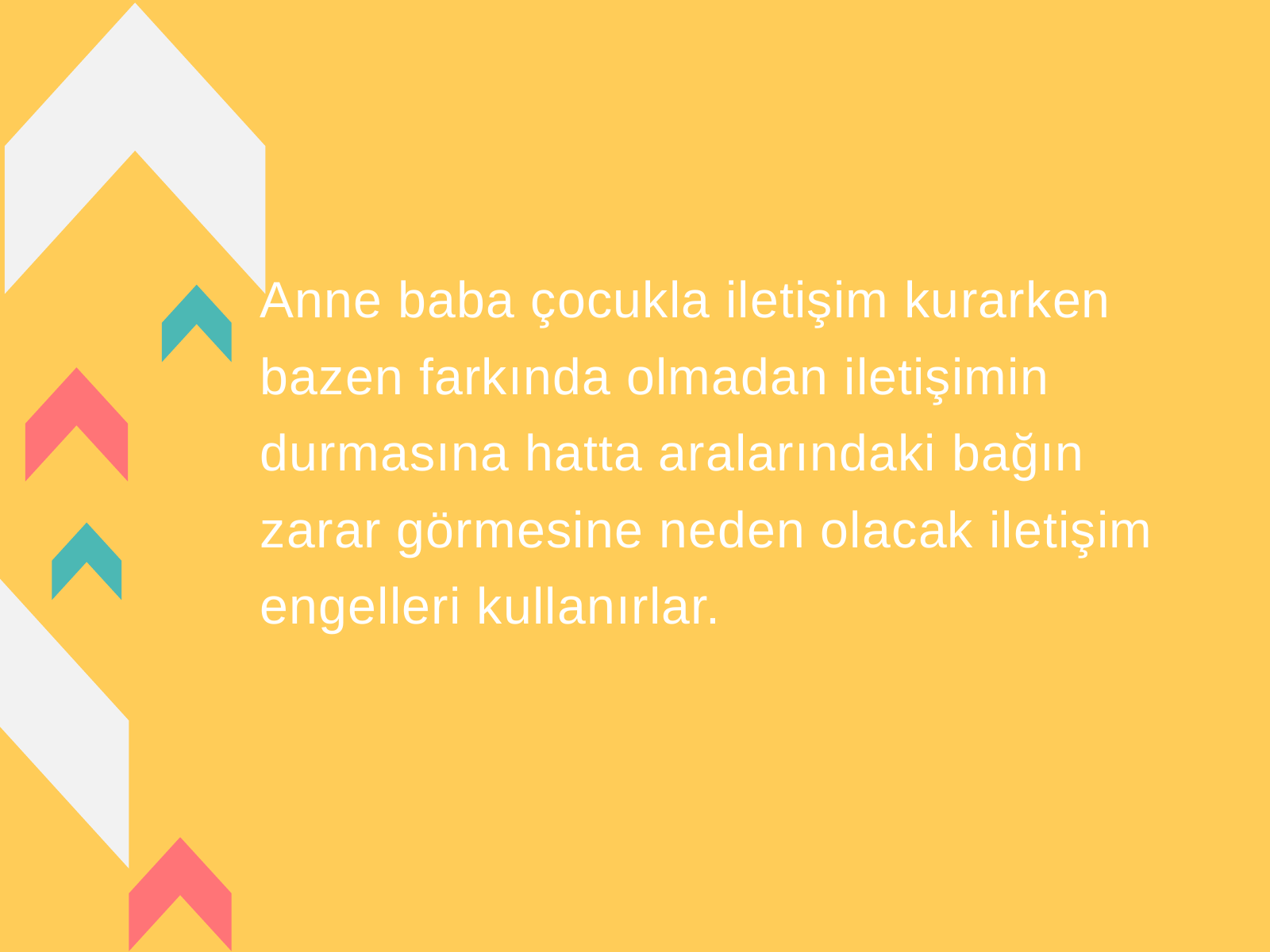

Anne baba çocukla iletişim kurarken bazen farkında olmadan iletişimin durmasına hatta aralarındaki bağın zarar görmesine neden olacak iletişim engelleri kullanırlar.